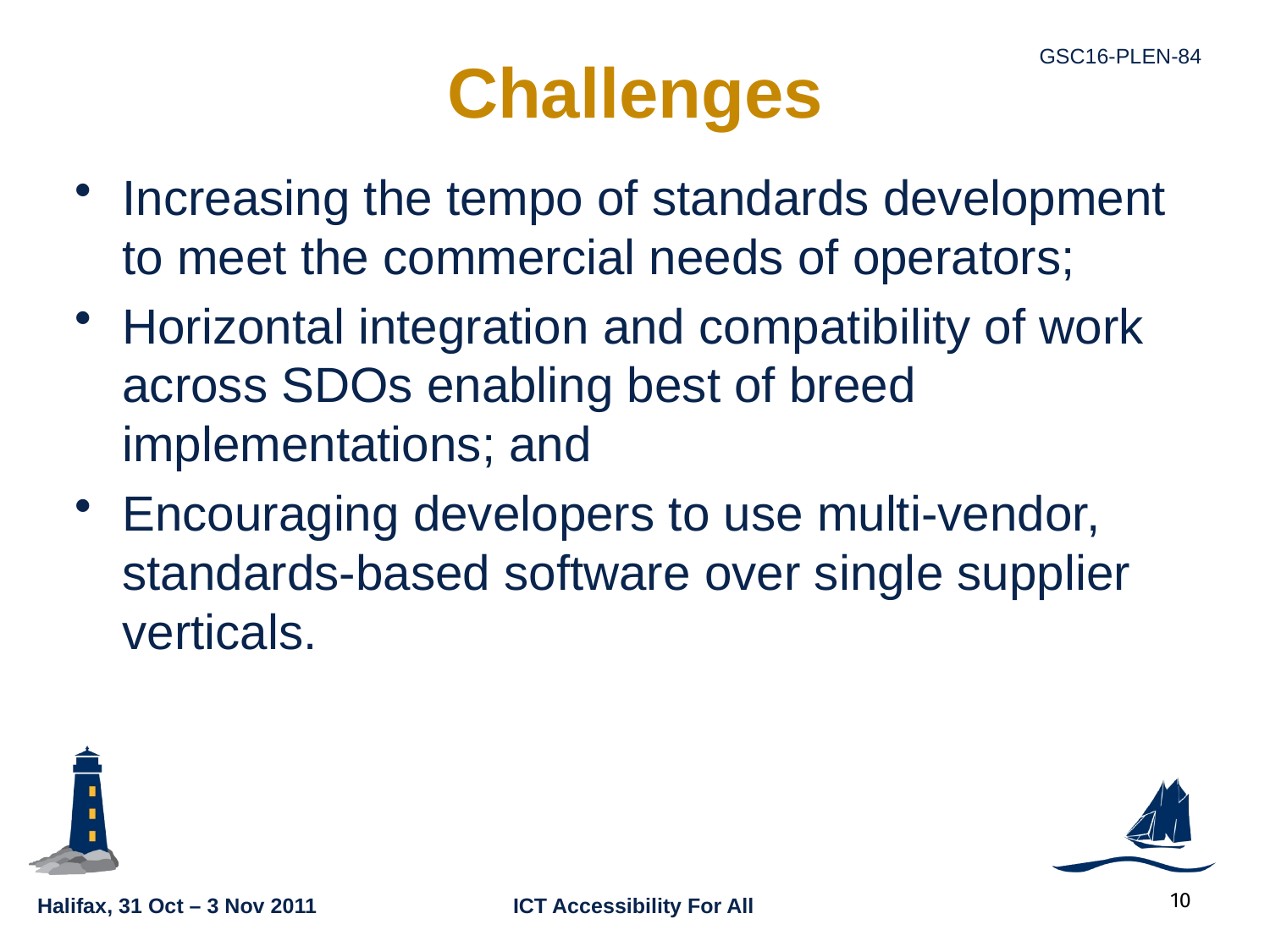

# Challenges
Increasing the tempo of standards development to meet the commercial needs of operators;
Horizontal integration and compatibility of work across SDOs enabling best of breed implementations; and
Encouraging developers to use multi-vendor, standards-based software over single supplier verticals.

10